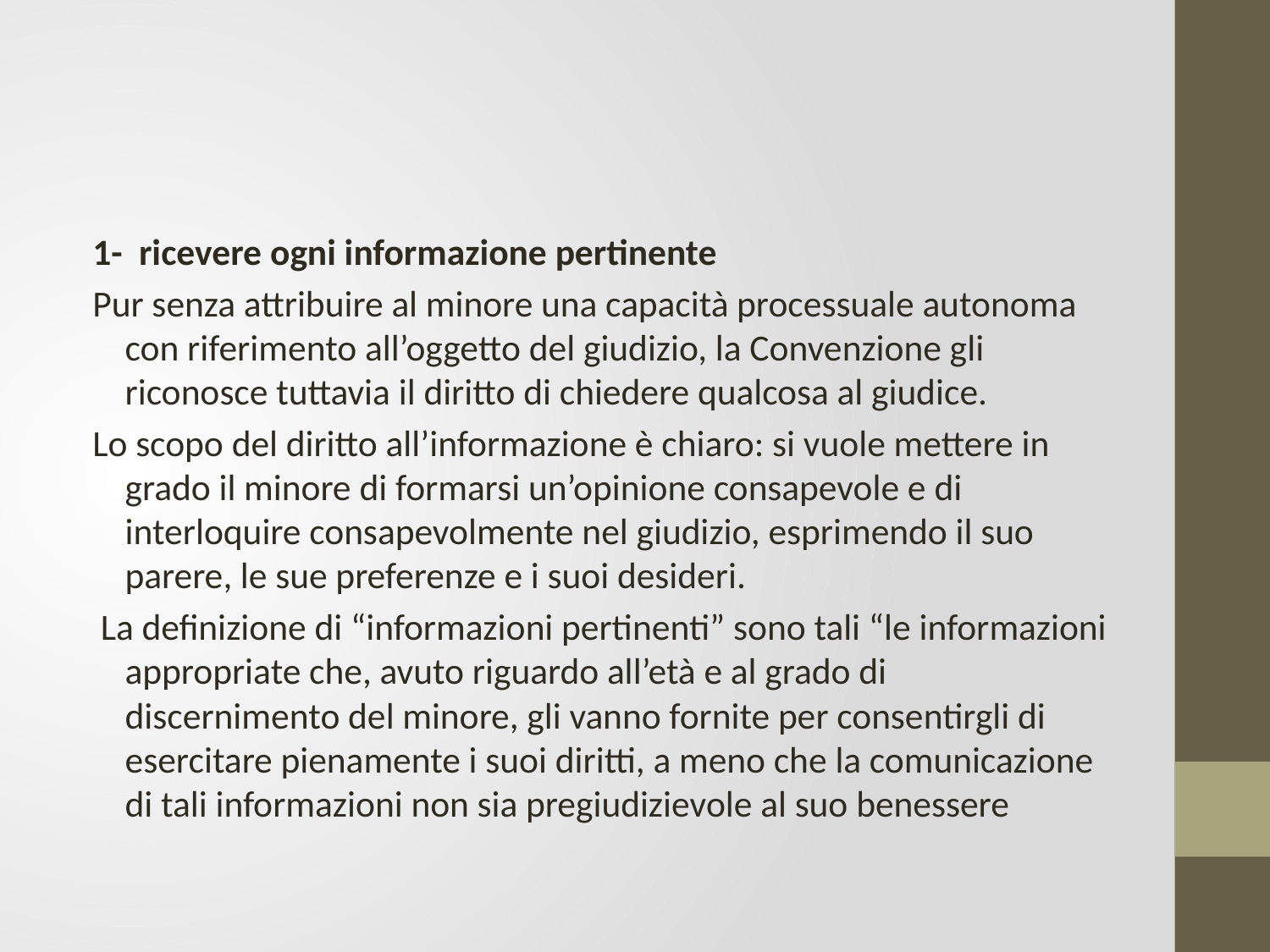

#
1-  ricevere ogni informazione pertinente
Pur senza attribuire al minore una capacità processuale autonoma con riferimento all’oggetto del giudizio, la Convenzione gli riconosce tuttavia il diritto di chiedere qualcosa al giudice.
Lo scopo del diritto all’informazione è chiaro: si vuole mettere in grado il minore di formarsi un’opinione consapevole e di interloquire consapevolmente nel giudizio, esprimendo il suo parere, le sue preferenze e i suoi desideri.
 La definizione di “informazioni pertinenti” sono tali “le informazioni appropriate che, avuto riguardo all’età e al grado di discernimento del minore, gli vanno fornite per consentirgli di esercitare pienamente i suoi diritti, a meno che la comunicazione di tali informazioni non sia pregiudizievole al suo benessere